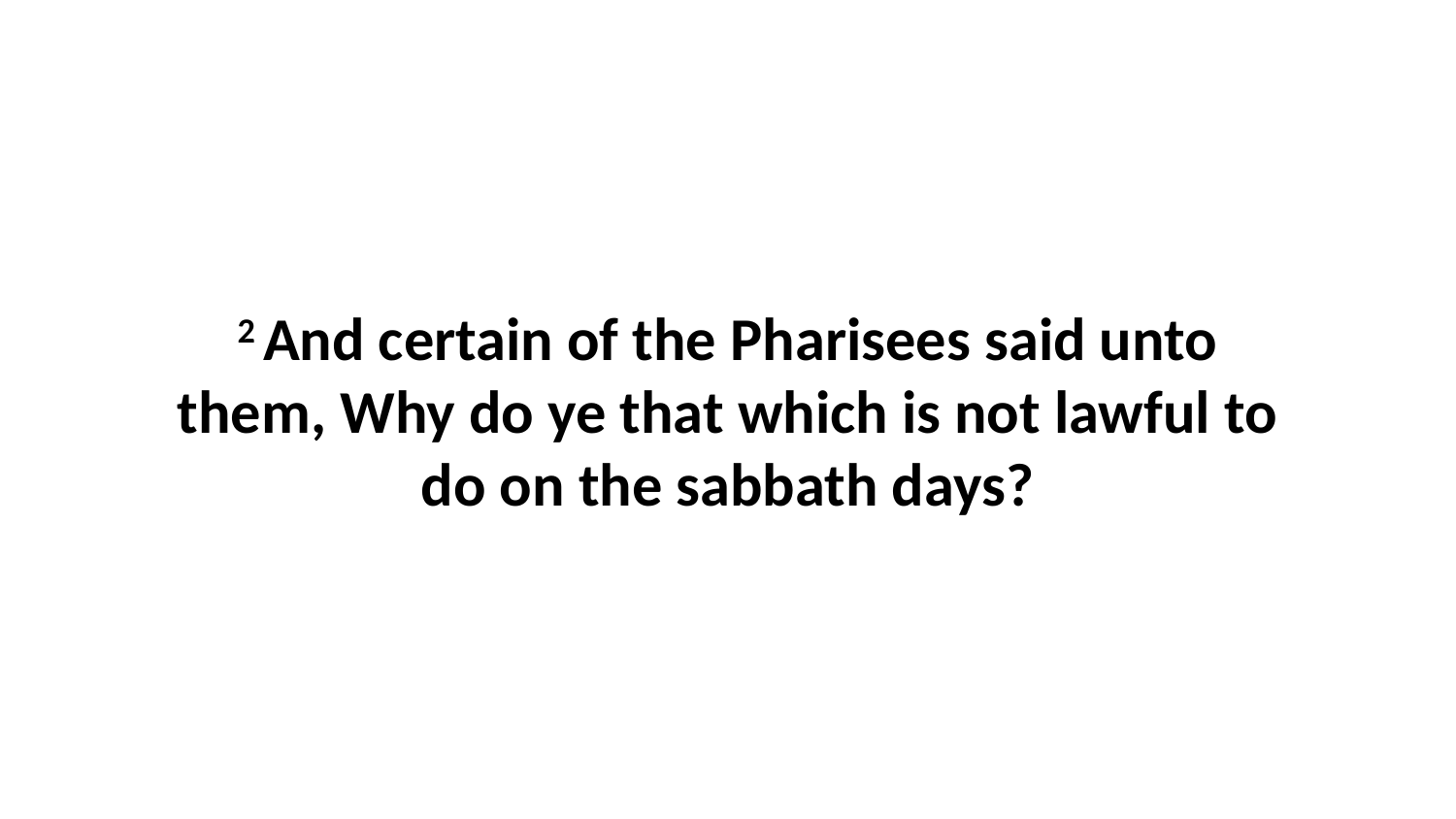

2 And certain of the Pharisees said unto them, Why do ye that which is not lawful to do on the sabbath days?